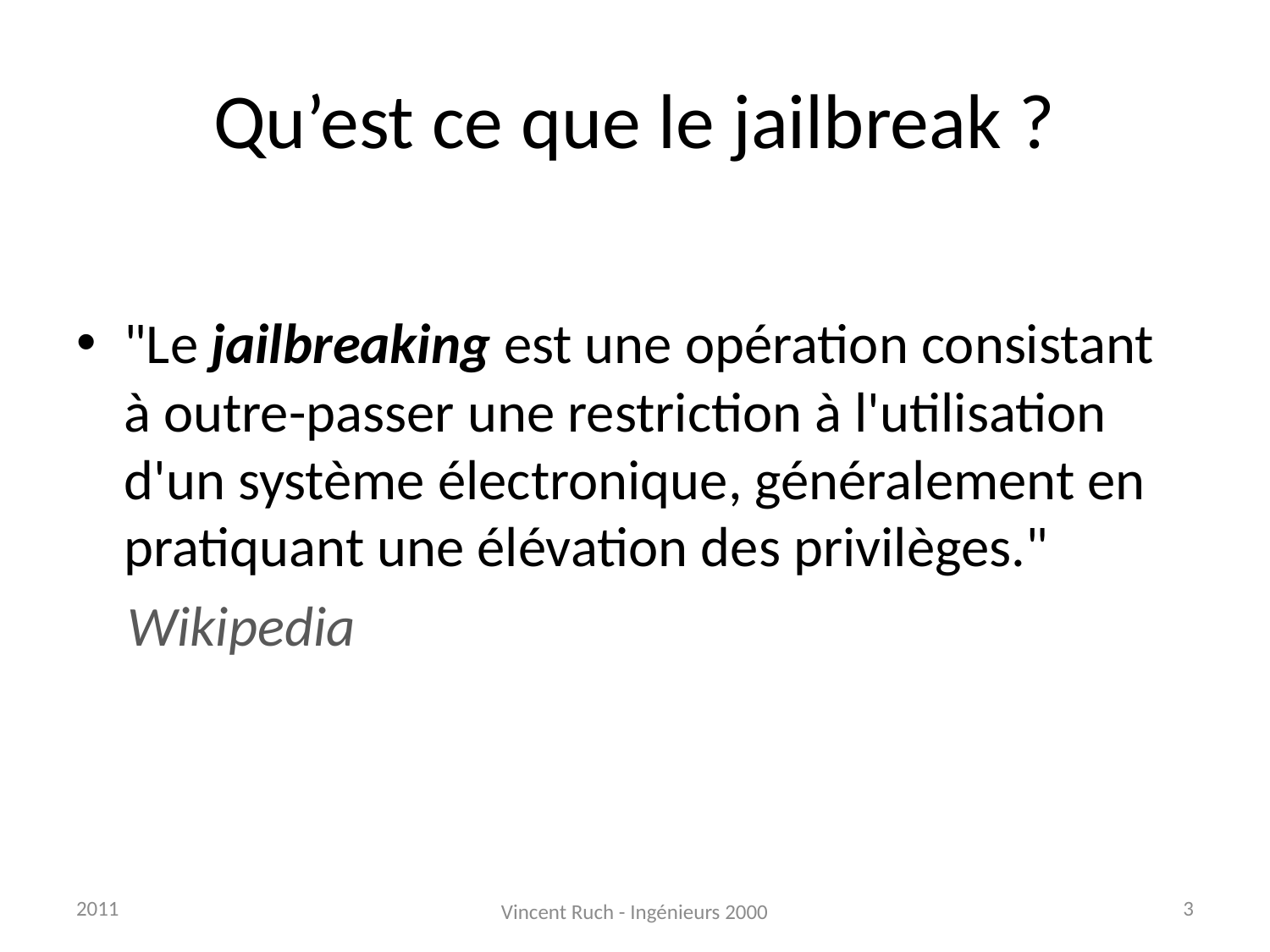

# Qu’est ce que le jailbreak ?

"Le jailbreaking est une opération consistant à outre-passer une restriction à l'utilisation d'un système électronique, généralement en pratiquant une élévation des privilèges."
    Wikipedia

2011
3
Vincent Ruch - Ingénieurs 2000